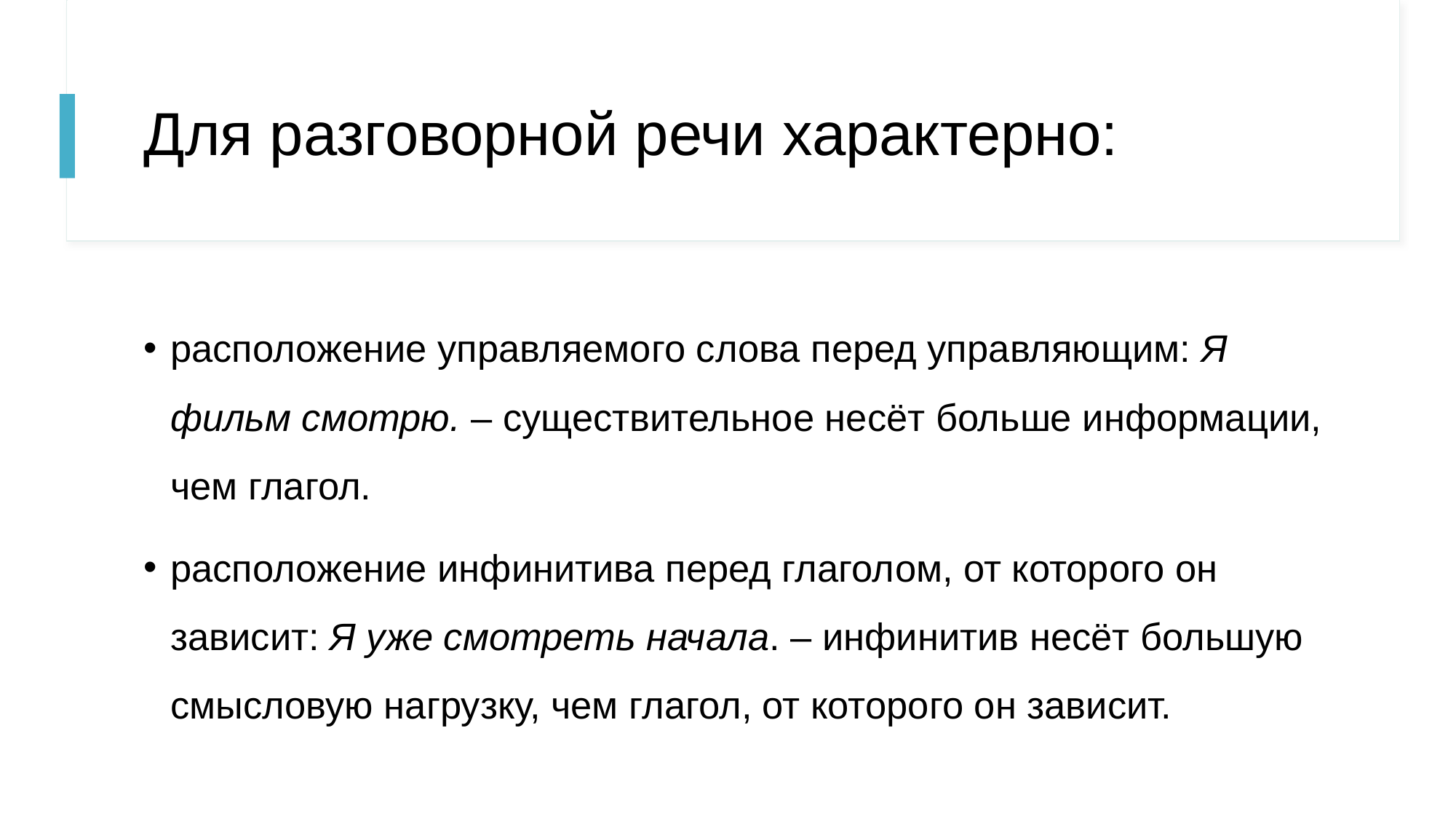

# Для разговорной речи характерно:
расположение управляемого слова перед управляющим: Я фильм смотрю. – существительное несёт больше информации, чем глагол.
расположение инфинитива перед глаголом, от которого он зависит: Я уже смотреть начала. – инфинитив несёт большую смысловую нагрузку, чем глагол, от которого он зависит.